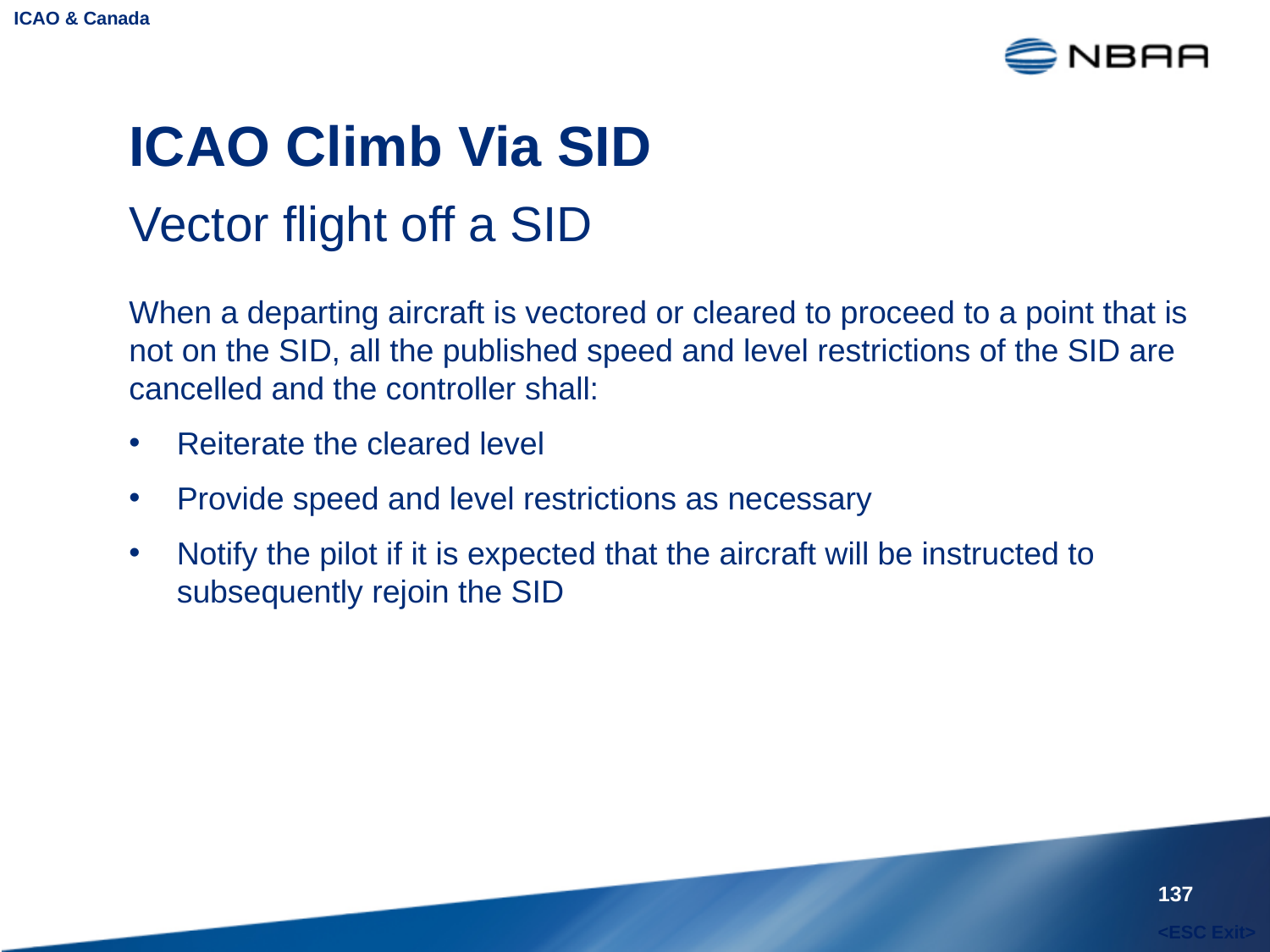

ICAO & Canada
# ICAO Climb Via SID
Vector flight off a SID
When a departing aircraft is vectored or cleared to proceed to a point that is not on the SID, all the published speed and level restrictions of the SID are cancelled and the controller shall:
Reiterate the cleared level
Provide speed and level restrictions as necessary
Notify the pilot if it is expected that the aircraft will be instructed to subsequently rejoin the SID

137
<ESC Exit>